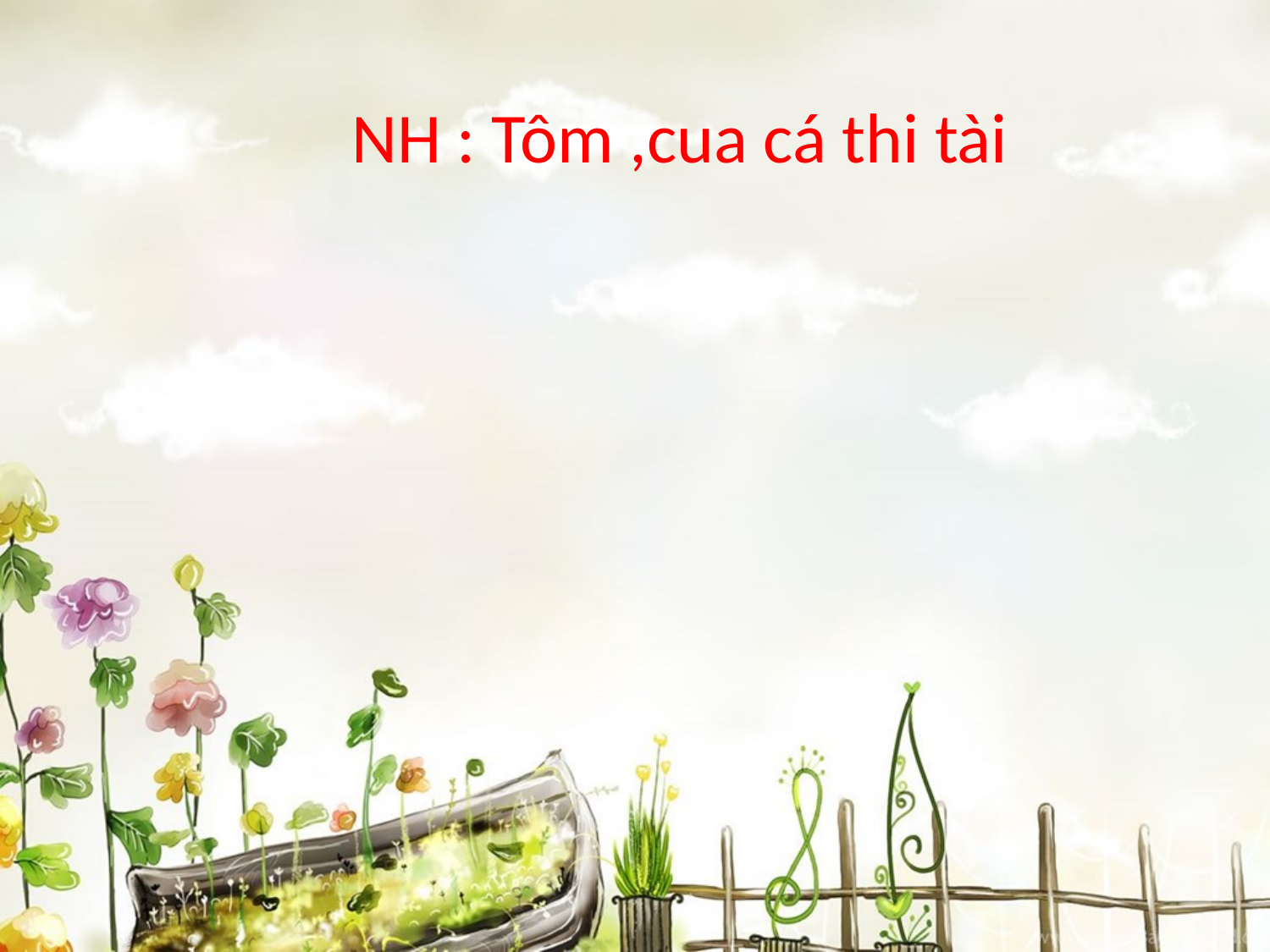

NH : Tôm ,cua cá thi tài